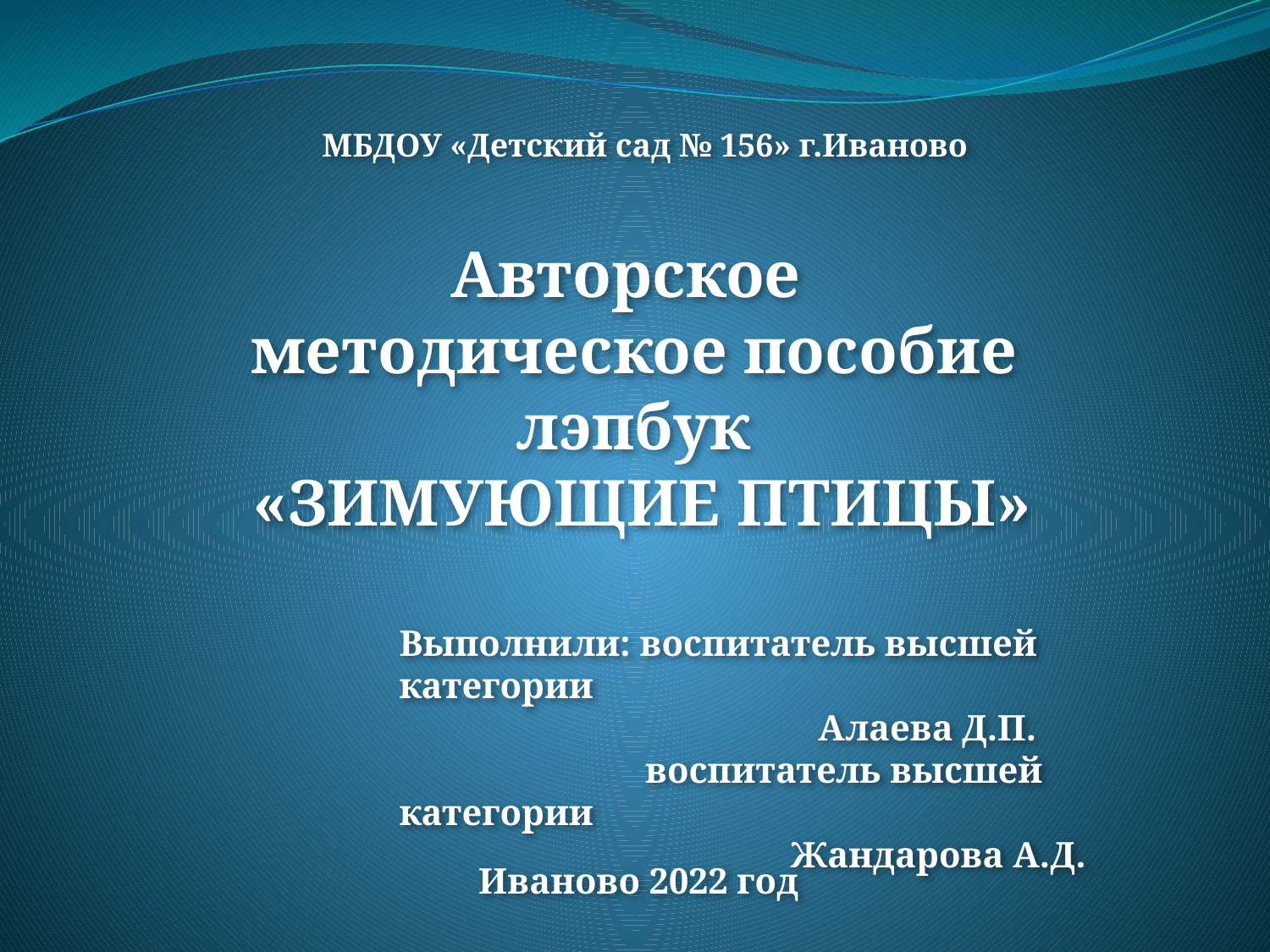

МБДОУ «Детский сад № 156» г.Иваново
Авторское
методическое пособие
лэпбук
 «ЗИМУЮЩИЕ ПТИЦЫ»
Выполнили: воспитатель высшей категории
                                              Алаева Д.П.
                           воспитатель высшей категории
                                           Жандарова А.Д.
Иваново 2022 год